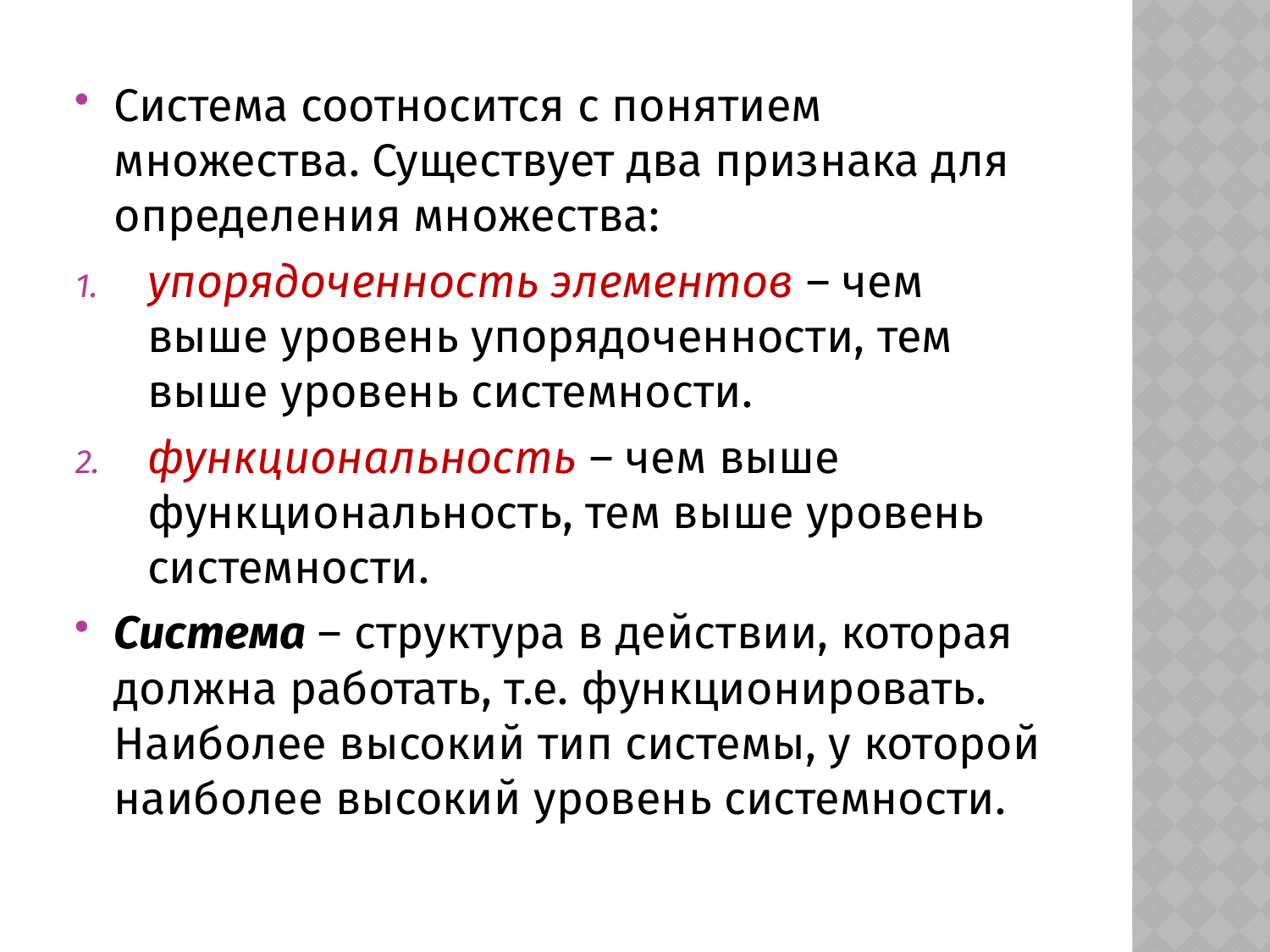

Система соотносится с понятием множества. Существует два признака для определения множества:
упорядоченность элементов – чем выше уровень упорядоченности, тем выше уровень системности.
функциональность – чем выше функциональность, тем выше уровень системности.
Система – структура в действии, которая должна работать, т.е. функционировать. Наиболее высокий тип системы, у которой наиболее высокий уровень системности.